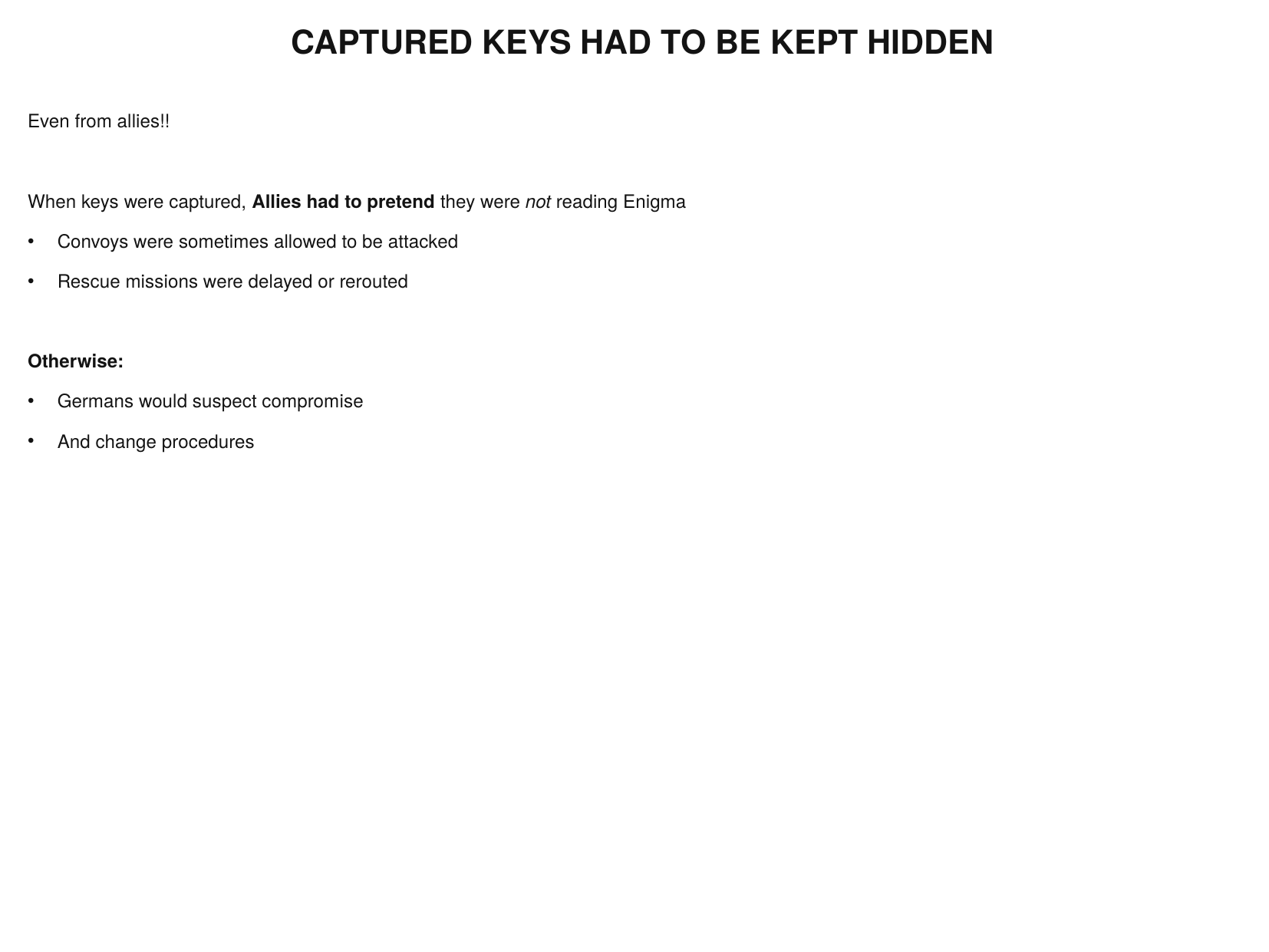

# Captured keys had to be kept hidden
Even from allies!!

When keys were captured, Allies had to pretend they were not reading Enigma
Convoys were sometimes allowed to be attacked
Rescue missions were delayed or rerouted

Otherwise:
Germans would suspect compromise
And change procedures